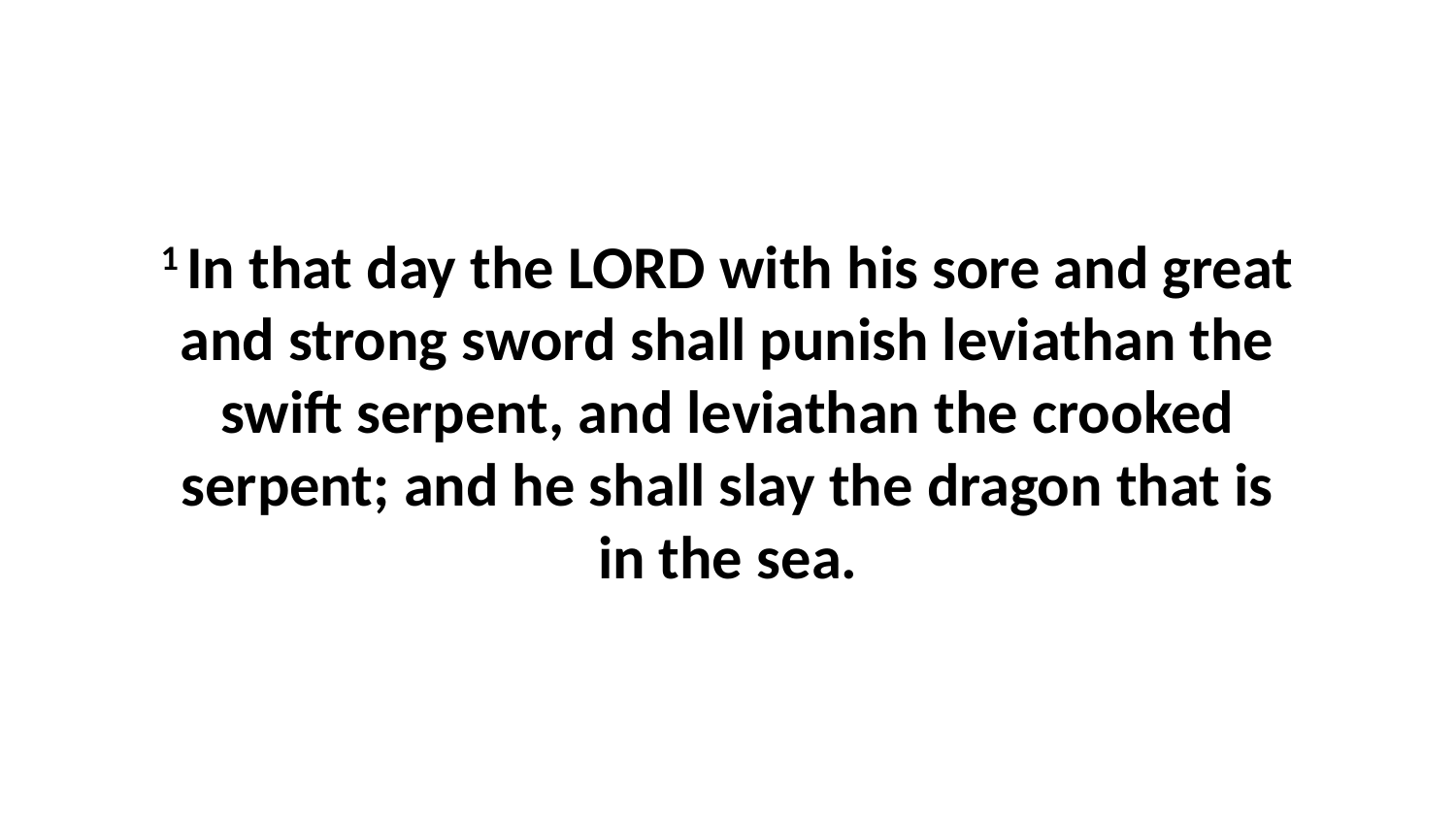

1 In that day the LORD with his sore and great and strong sword shall punish leviathan the swift serpent, and leviathan the crooked serpent; and he shall slay the dragon that is in the sea.